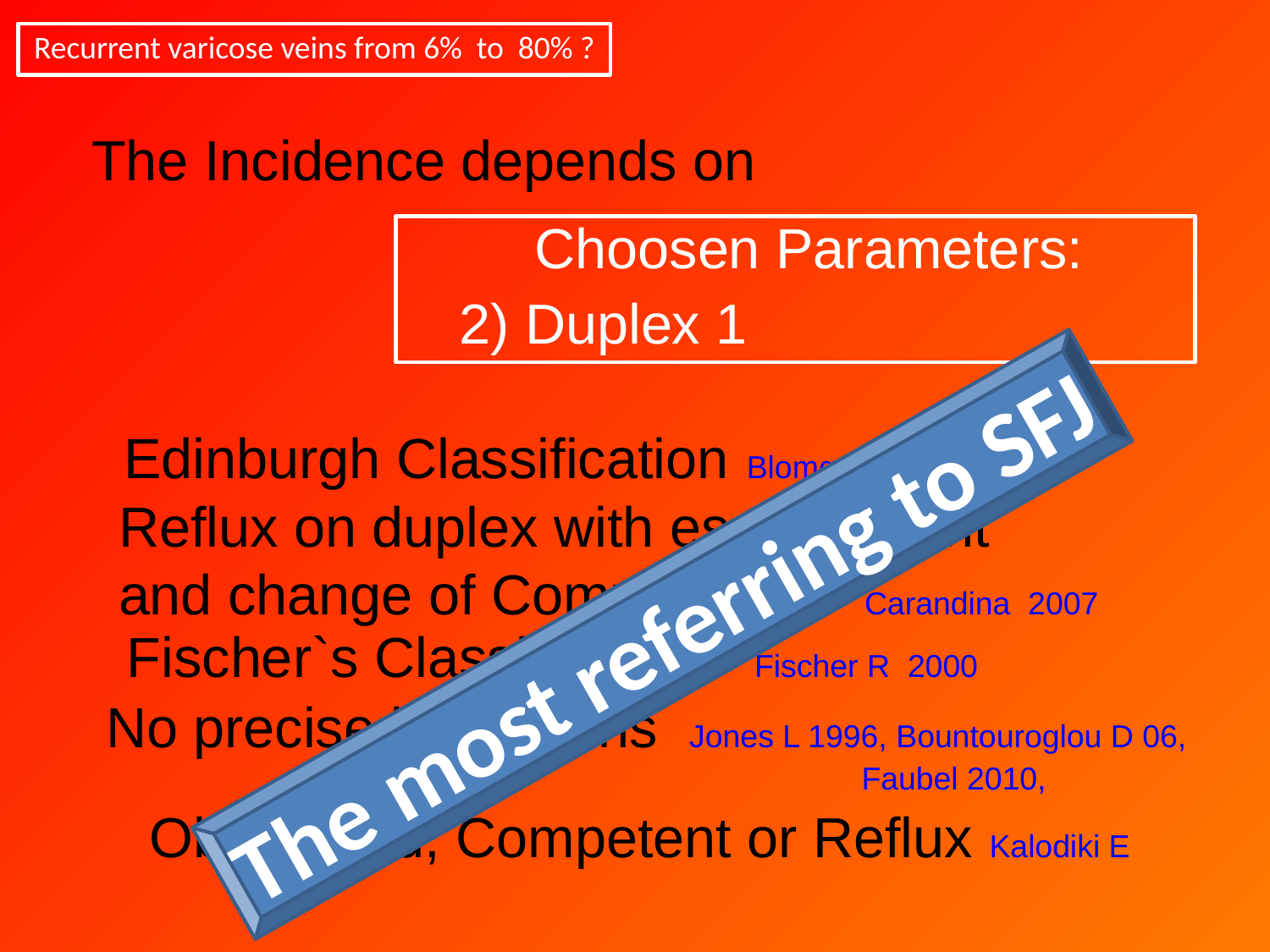

Recurrent varicose veins from 6%  to  80% ?

The Incidence depends on
Choosen Parameters:

 2) Duplex 1
Edinburgh Classification  Blomgren L  2004
Reflux on duplex with escape point
and change of Compartment  Carandina  2007
Fischer`s Classification   Fischer R  2000
No precise indications  Jones L 1996, Bountouroglou D 06,
                                                                                     Faubel 2010,

Obliterated, Competent or Reflux Kalodiki E

The most referring to SFJ